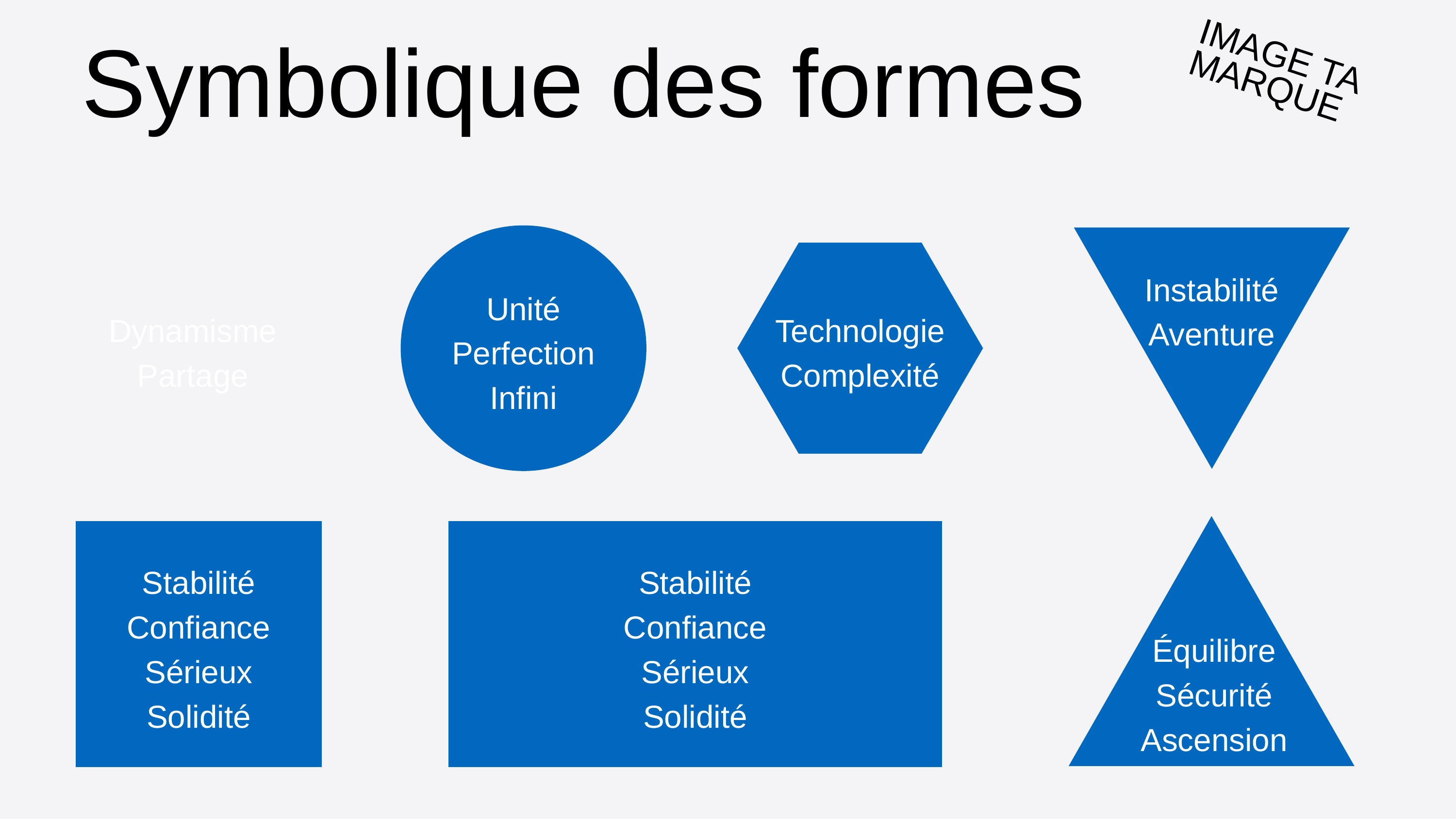

IMAGE TA MARQUE

Symbolique des formes

Dynamisme
Partage

Unité
Perfection
Infini

Instabilité
Aventure

Technologie
Complexité

Équilibre
Sécurité
Ascension

Stabilité
Confiance
Sérieux
Solidité

Stabilité
Confiance
Sérieux
Solidité